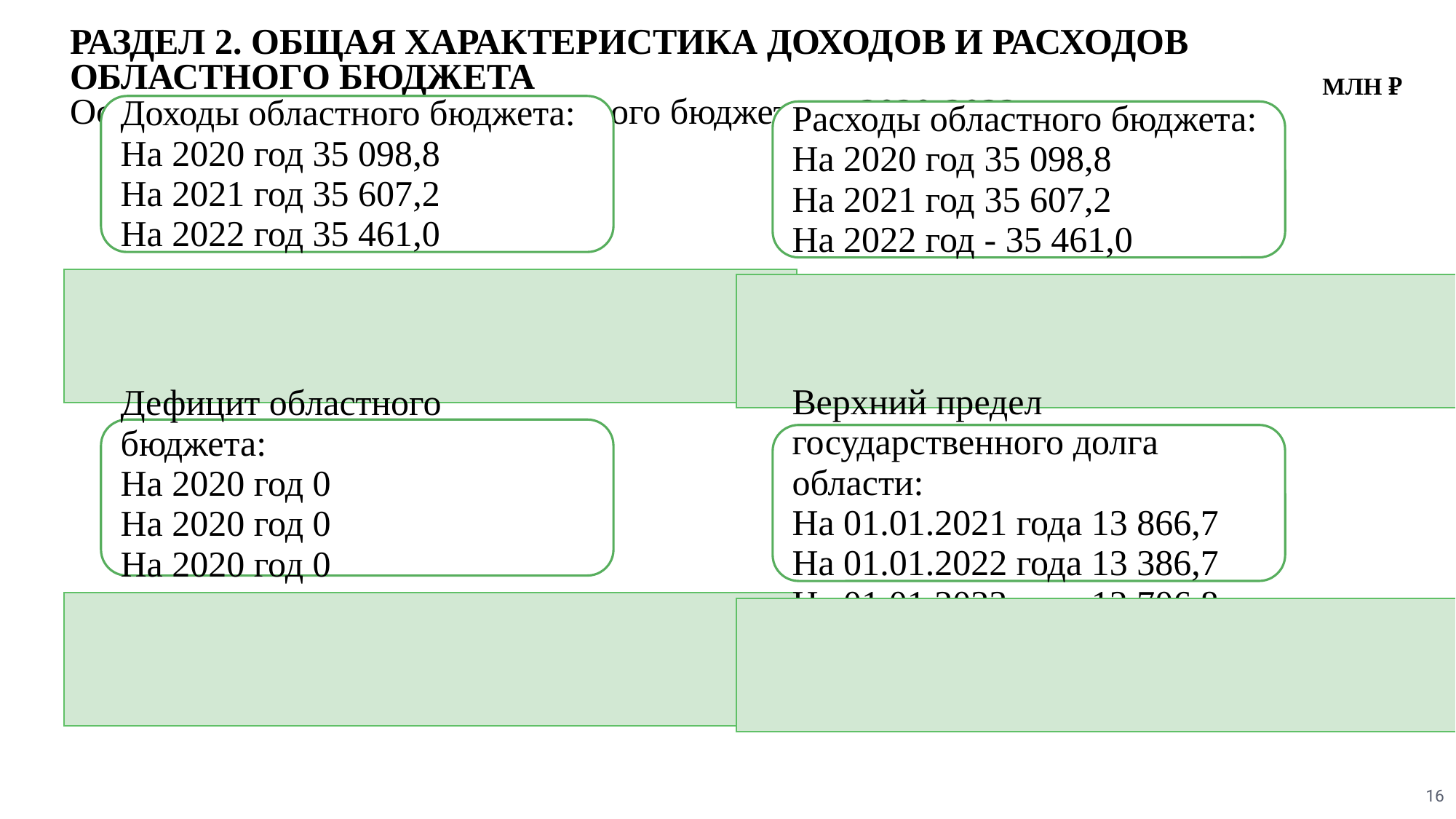

РАЗДЕЛ 2. ОБЩАЯ ХАРАКТЕРИСТИКА ДОХОДОВ И РАСХОДОВ  ОБЛАСТНОГО БЮДЖЕТА
Основные характеристики областного бюджета на 2020-2022гг.
МЛН ₽
На 2020 год 35 098,8
На 2021 год 35 607,2
На 2022 год 35 461,0
Дефицит областного бюджета:
На 2020 год 0
На 2020 год 0
На 2020 год 0
На 2020 год 35 098,8
На 2021 год 35 607,2
На 2022 год - 35 461,0
Верхний предел государственного долга области:
На 01.01.2021 года 13 866,7
На 01.01.2022 года 13 386,7
На 01.01.2023 года 12 706,8
16